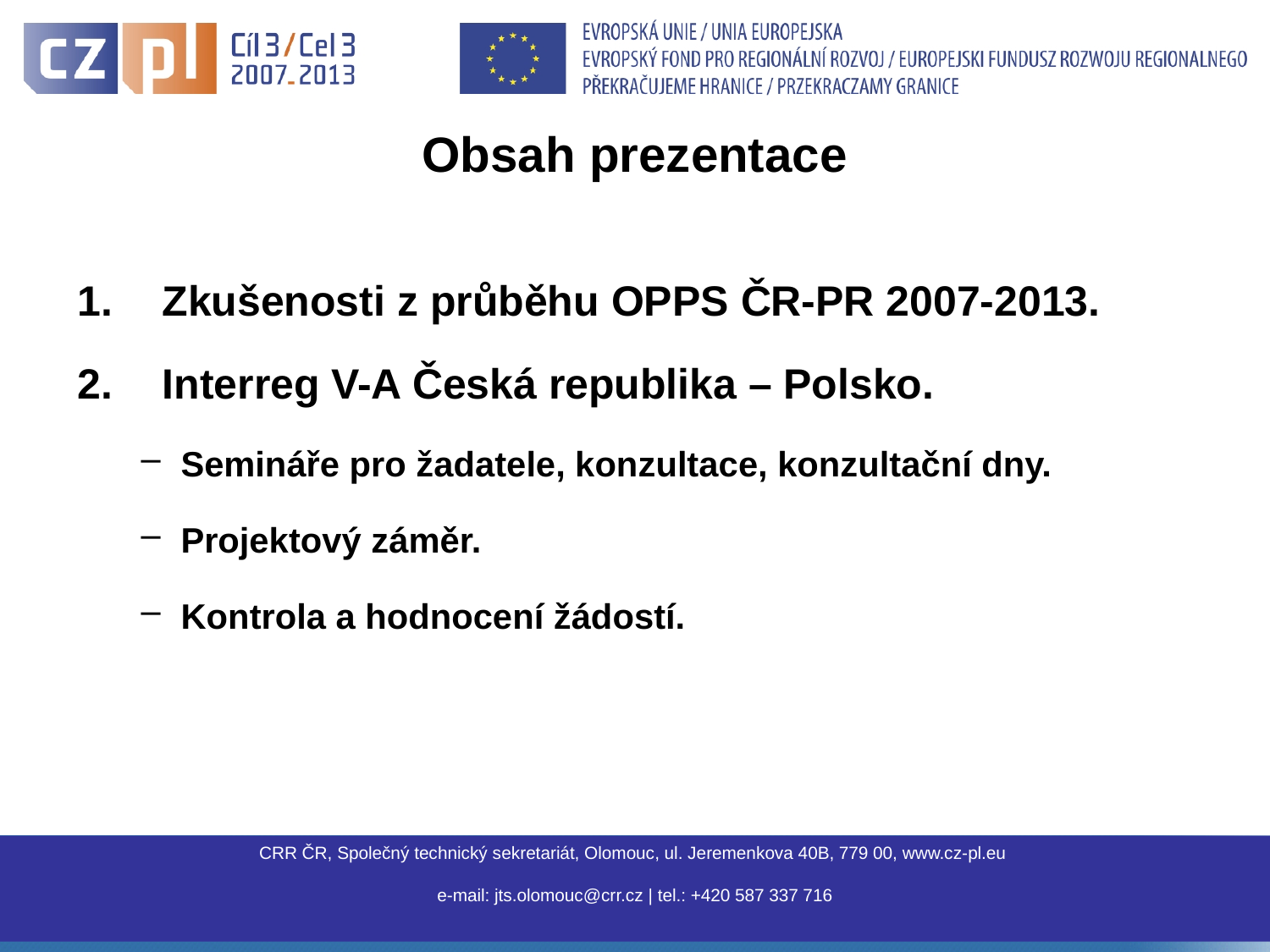

# Obsah prezentace
Zkušenosti z průběhu OPPS ČR-PR 2007-2013.
Interreg V-A Česká republika – Polsko.
Semináře pro žadatele, konzultace, konzultační dny.
Projektový záměr.
Kontrola a hodnocení žádostí.